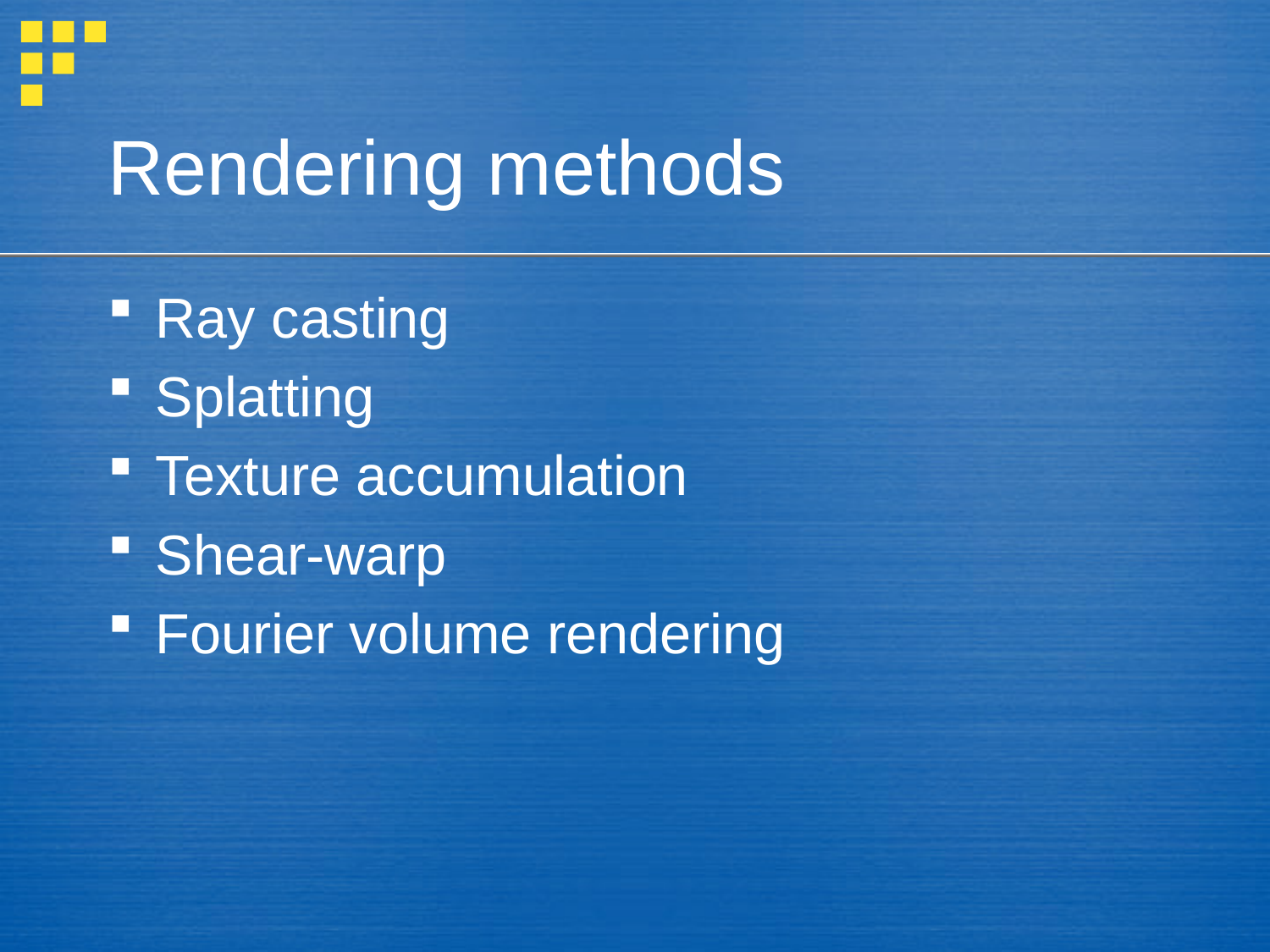

# Rendering methods
Ray casting
Splatting
Texture accumulation
Shear-warp
Fourier volume rendering